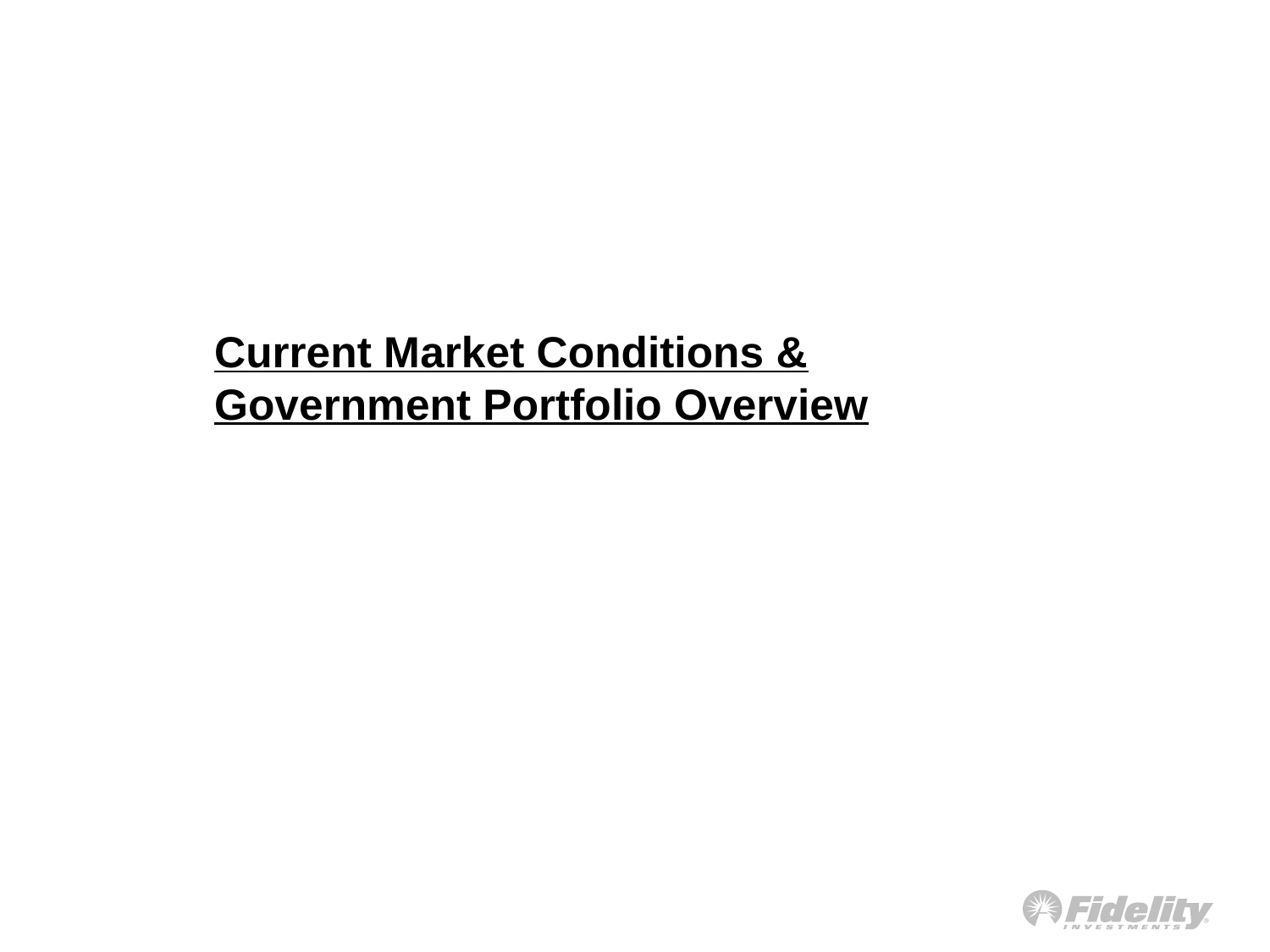

Current Market Conditions & Government Portfolio Overview